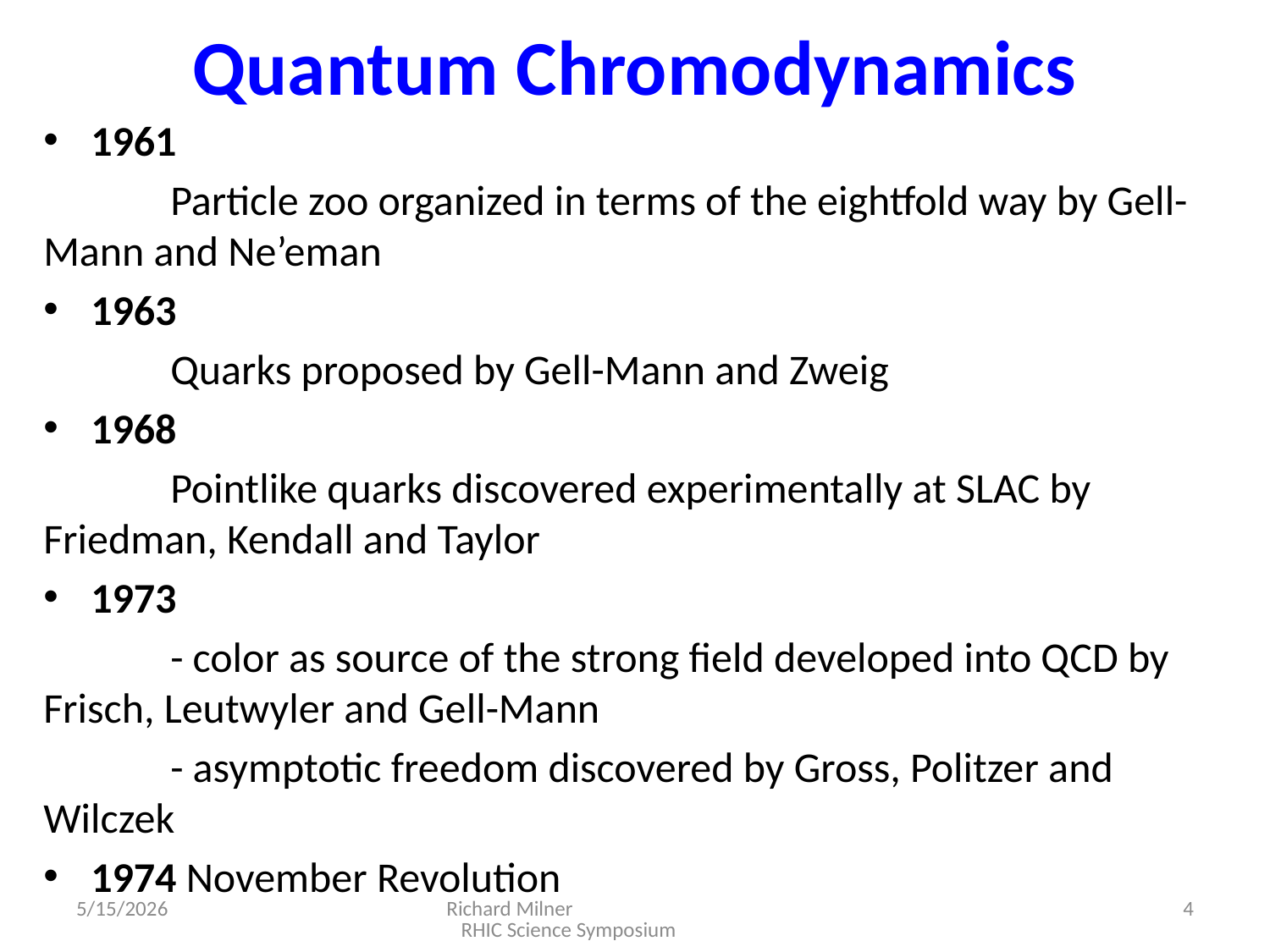

# Quantum Chromodynamics
1961
	Particle zoo organized in terms of the eightfold way by Gell-Mann and Ne’eman
1963
	Quarks proposed by Gell-Mann and Zweig
1968
	Pointlike quarks discovered experimentally at SLAC by Friedman, Kendall and Taylor
1973
 	- color as source of the strong field developed into QCD by Frisch, Leutwyler and Gell-Mann
	- asymptotic freedom discovered by Gross, Politzer and Wilczek
1974 November Revolution
5/15/2026
Richard Milner                                                      RHIC Science Symposium
4